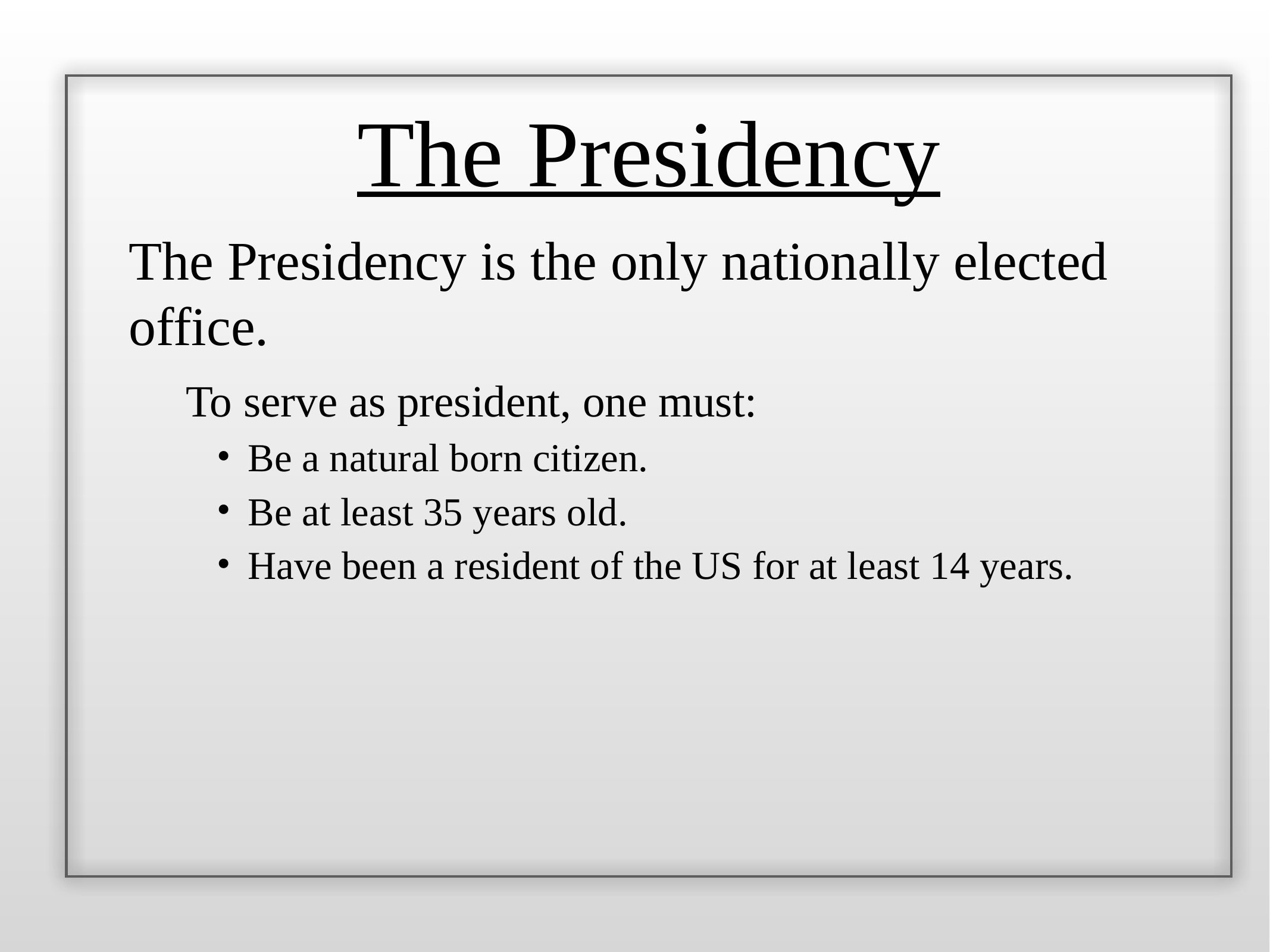

The Presidency
The Presidency is the only nationally elected office.
To serve as president, one must:
Be a natural born citizen.
Be at least 35 years old.
Have been a resident of the US for at least 14 years.